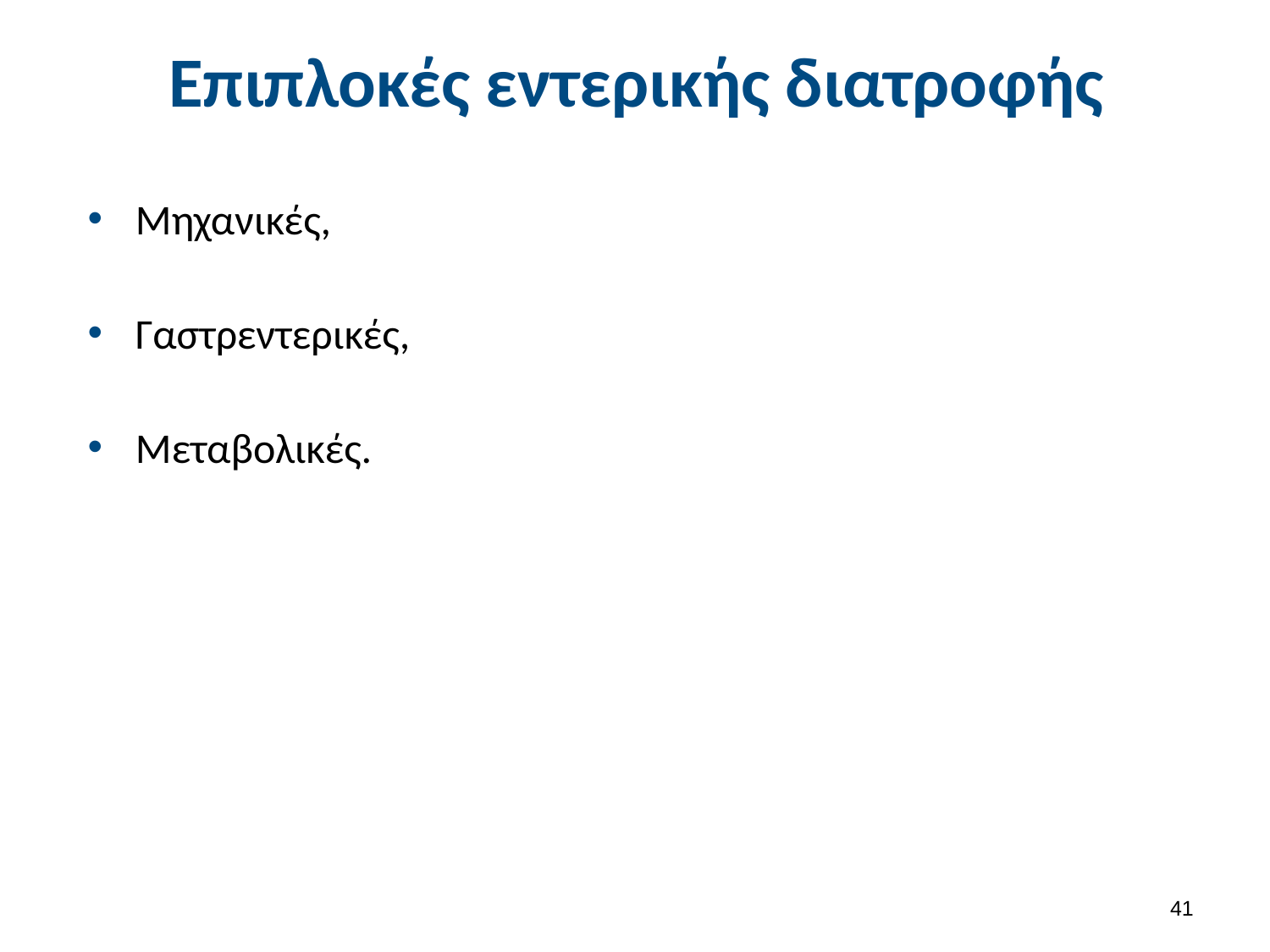

# Επιπλοκές εντερικής διατροφής
Μηχανικές,
Γαστρεντερικές,
Μεταβολικές.
41